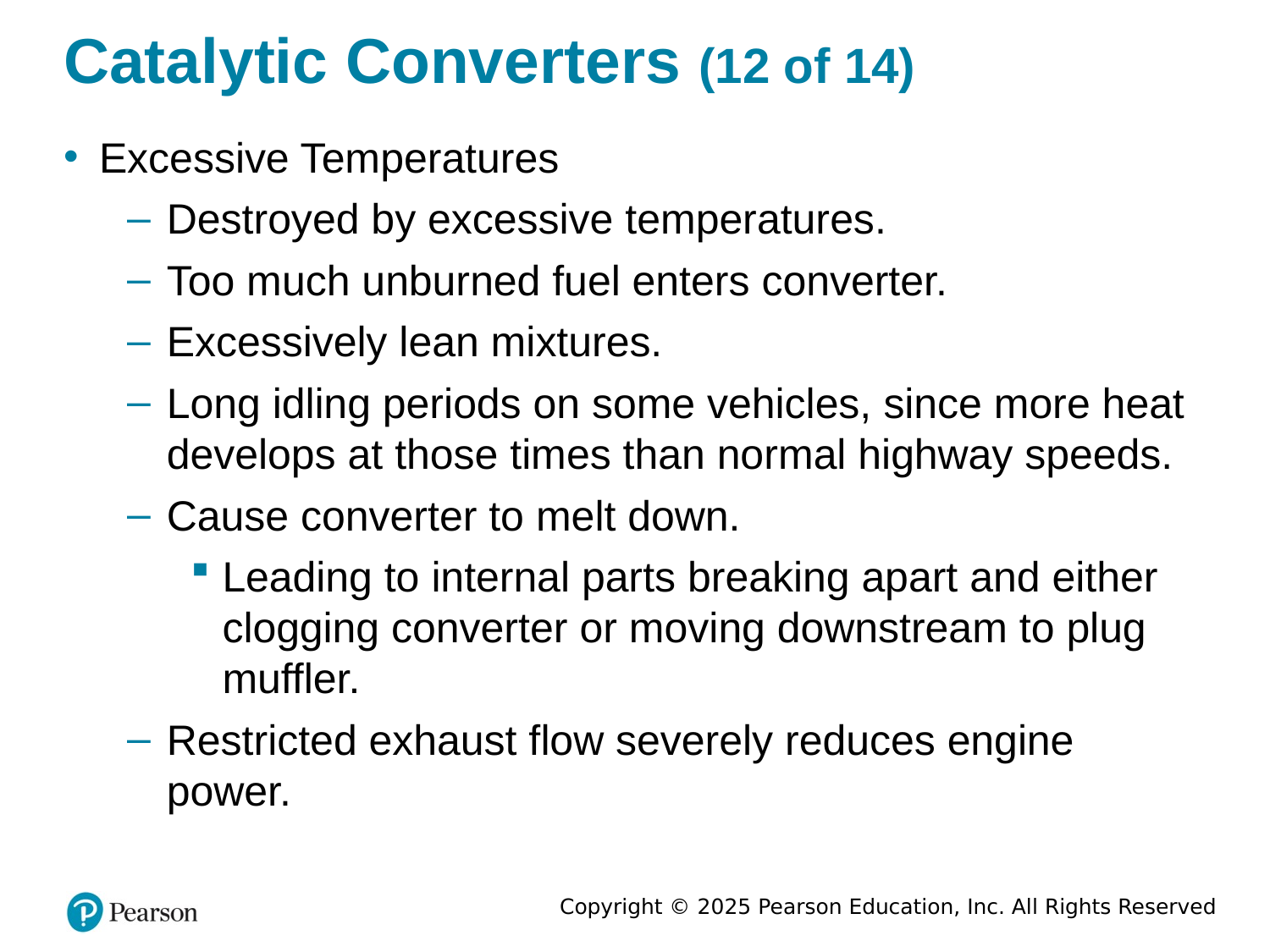

# Catalytic Converters (12 of 14)
Excessive Temperatures
Destroyed by excessive temperatures.
Too much unburned fuel enters converter.
Excessively lean mixtures.
Long idling periods on some vehicles, since more heat develops at those times than normal highway speeds.
Cause converter to melt down.
Leading to internal parts breaking apart and either clogging converter or moving downstream to plug muffler.
Restricted exhaust flow severely reduces engine power.